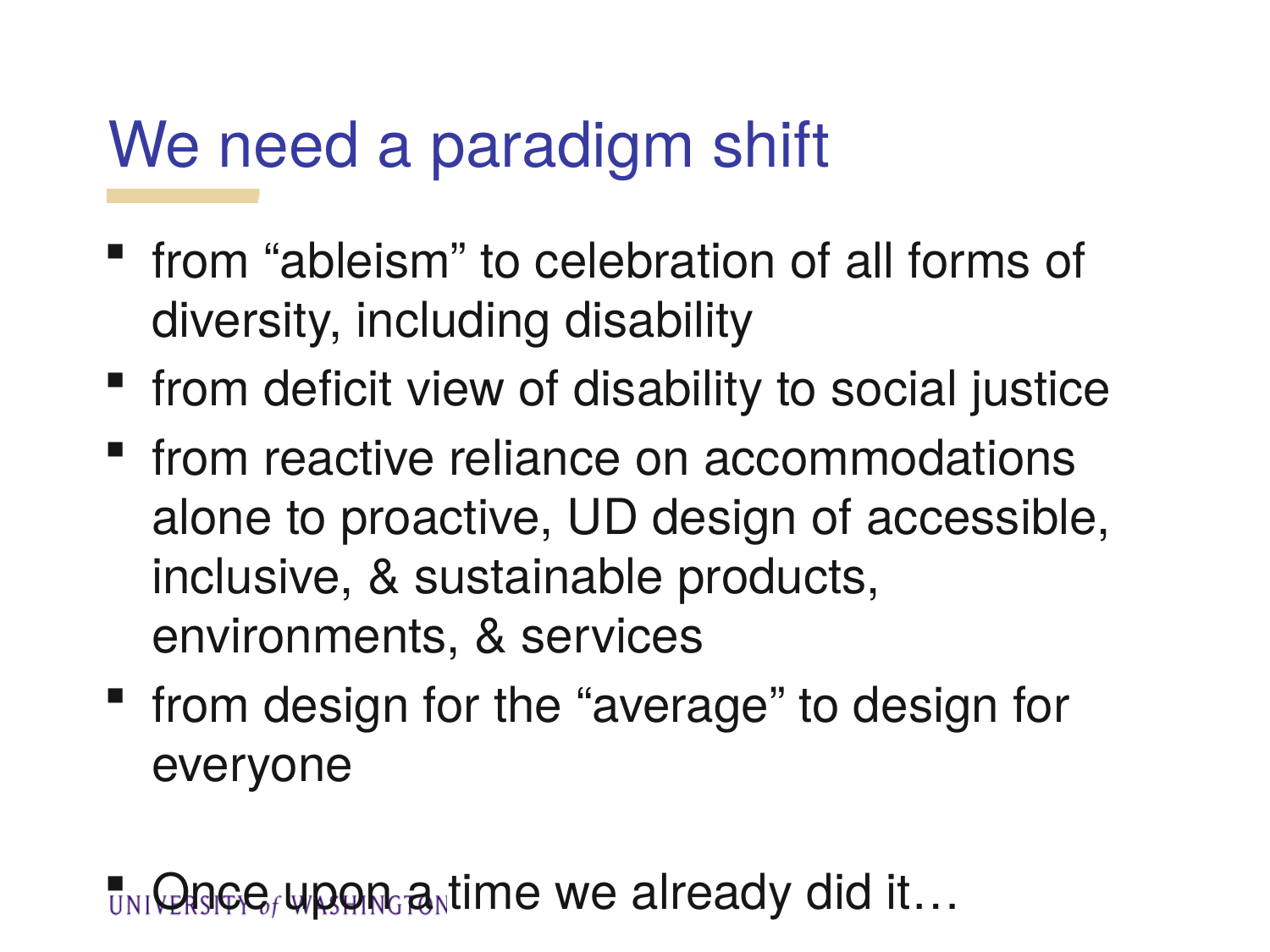

# We need a paradigm shift
from “ableism” to celebration of all forms of diversity, including disability
from deficit view of disability to social justice
from reactive reliance on accommodations alone to proactive, UD design of accessible, inclusive, & sustainable products, environments, & services
from design for the “average” to design for everyone
Once upon a time we already did it…